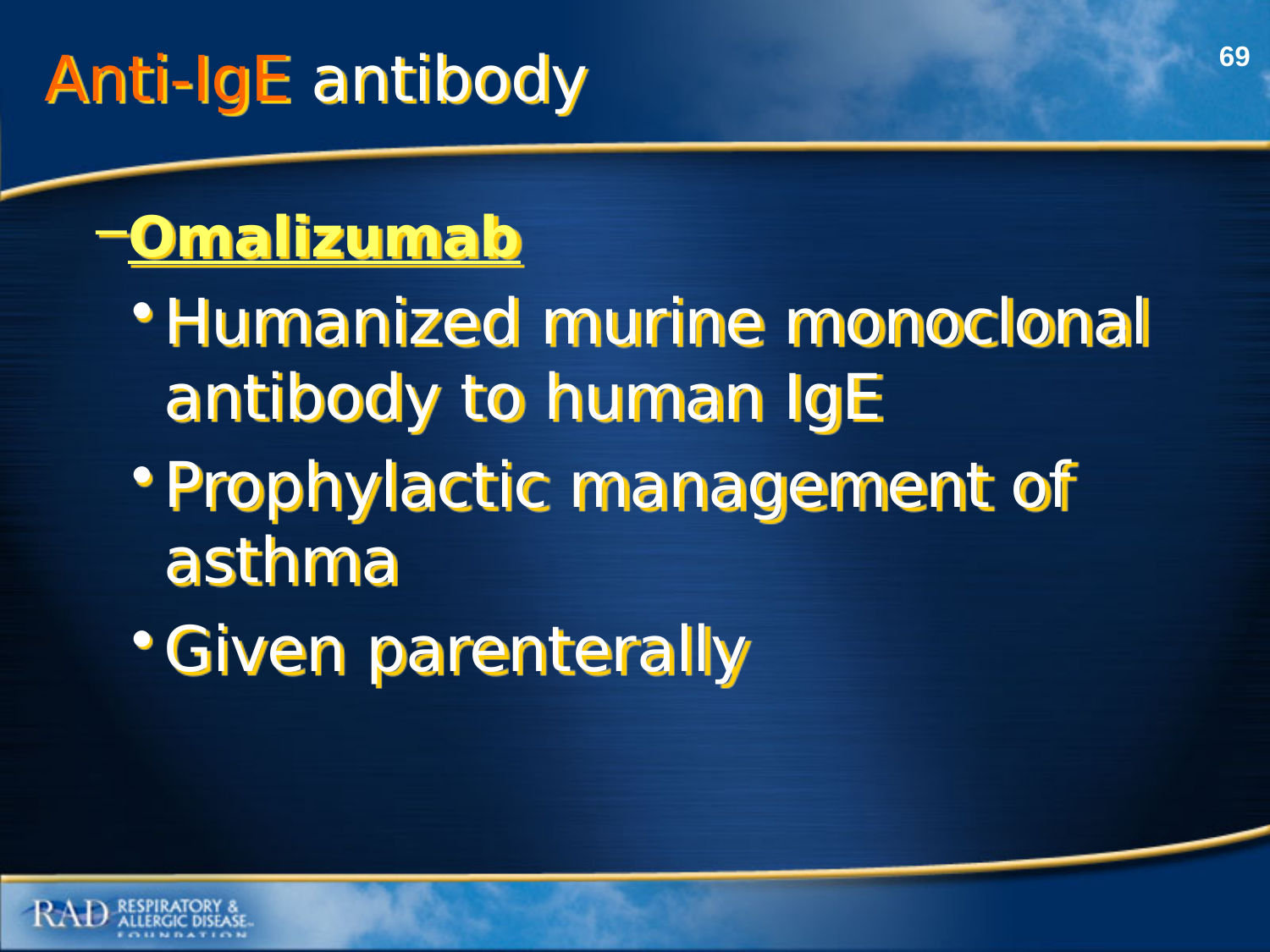

Anti-IgE antibody

Omalizumab
Humanized murine monoclonal antibody to human IgE
Prophylactic management of asthma
Given parenterally